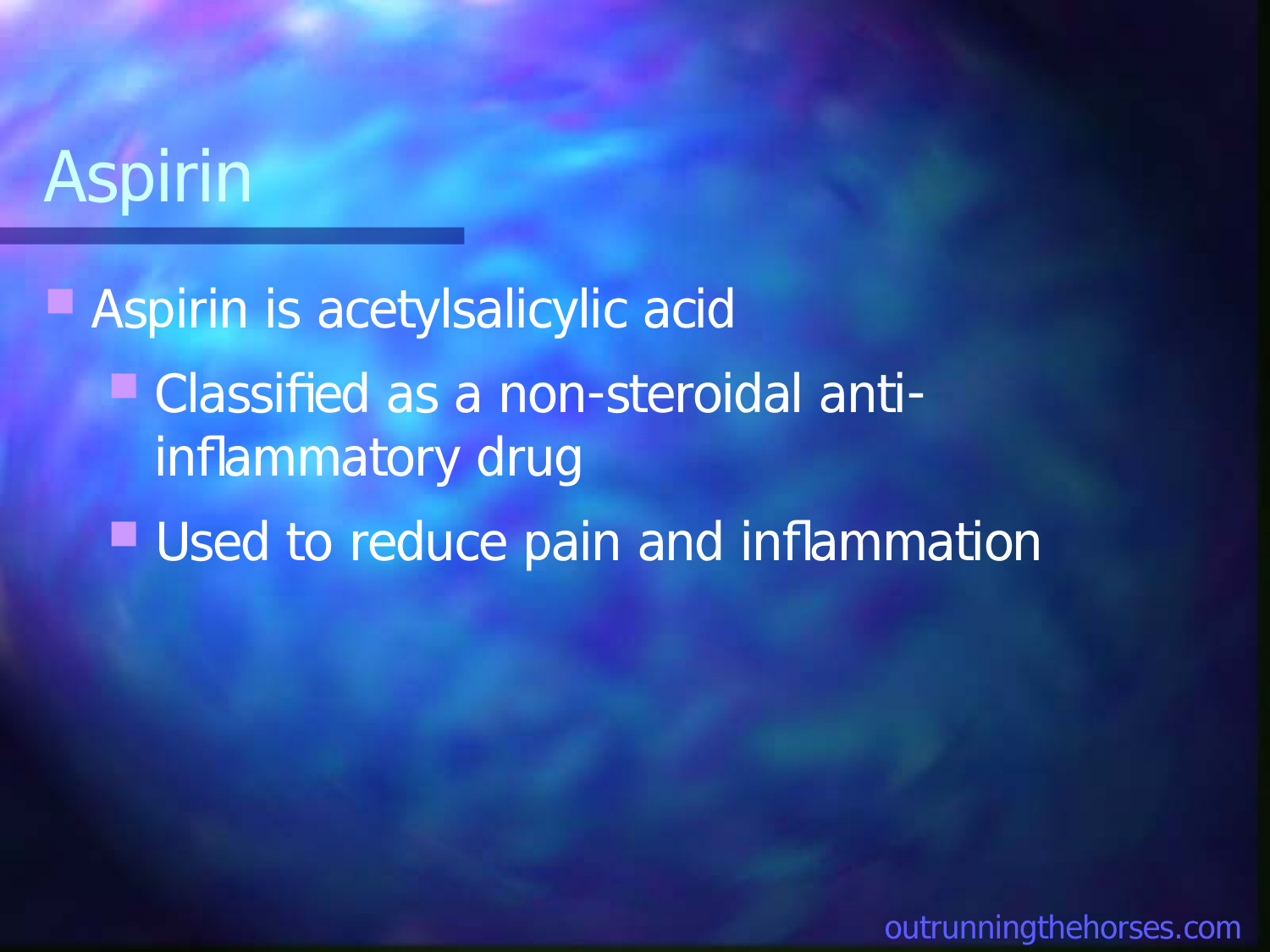

# Aspirin
Aspirin is acetylsalicylic acid
Classified as a non-steroidal anti-inflammatory drug
Used to reduce pain and inflammation
outrunningthehorses.com